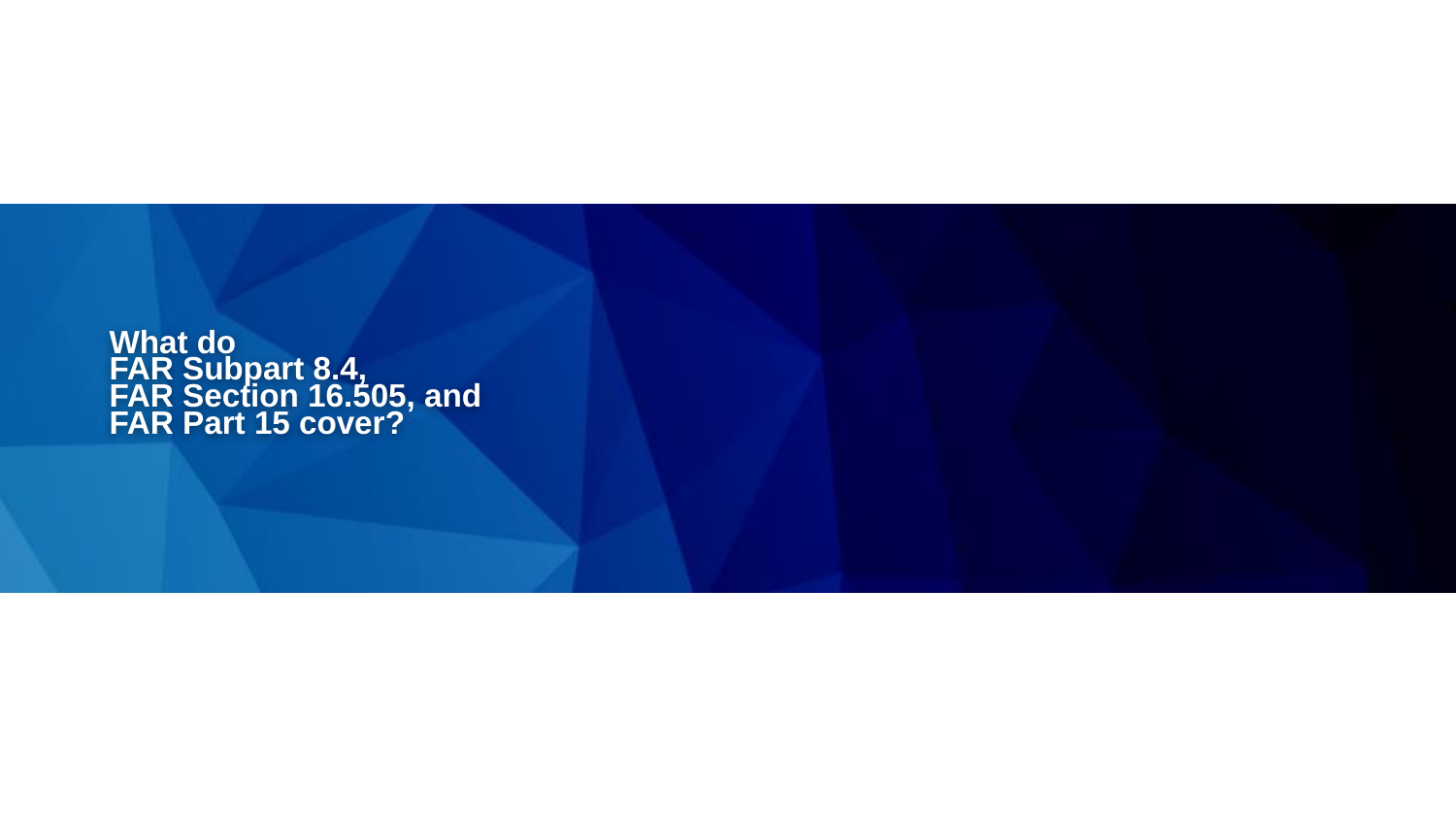

# What do
FAR Subpart 8.4,
FAR Section 16.505, and
FAR Part 15 cover?